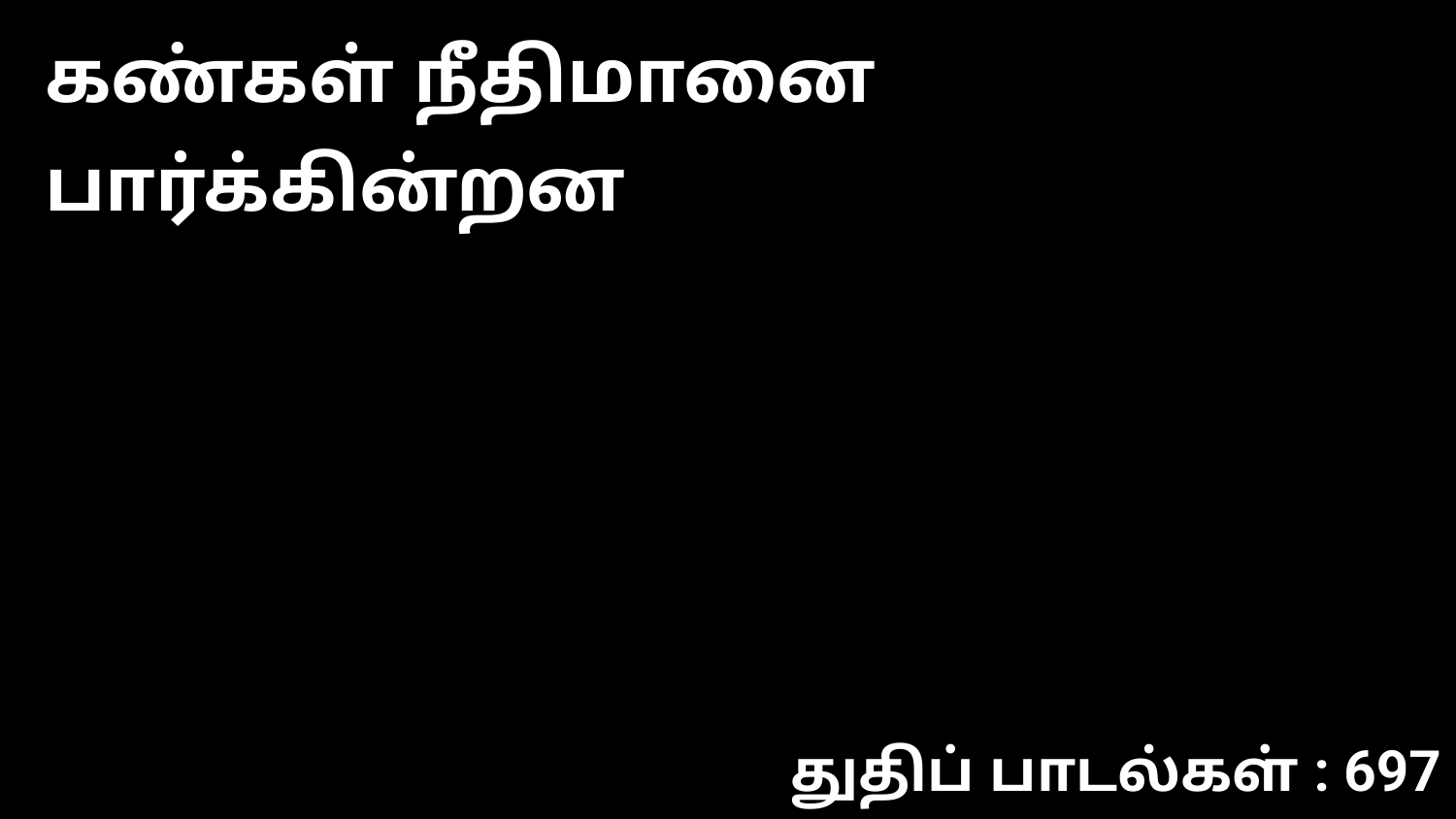

கண்கள் நீதிமானை பார்க்கின்றன
துதிப் பாடல்கள் : 697